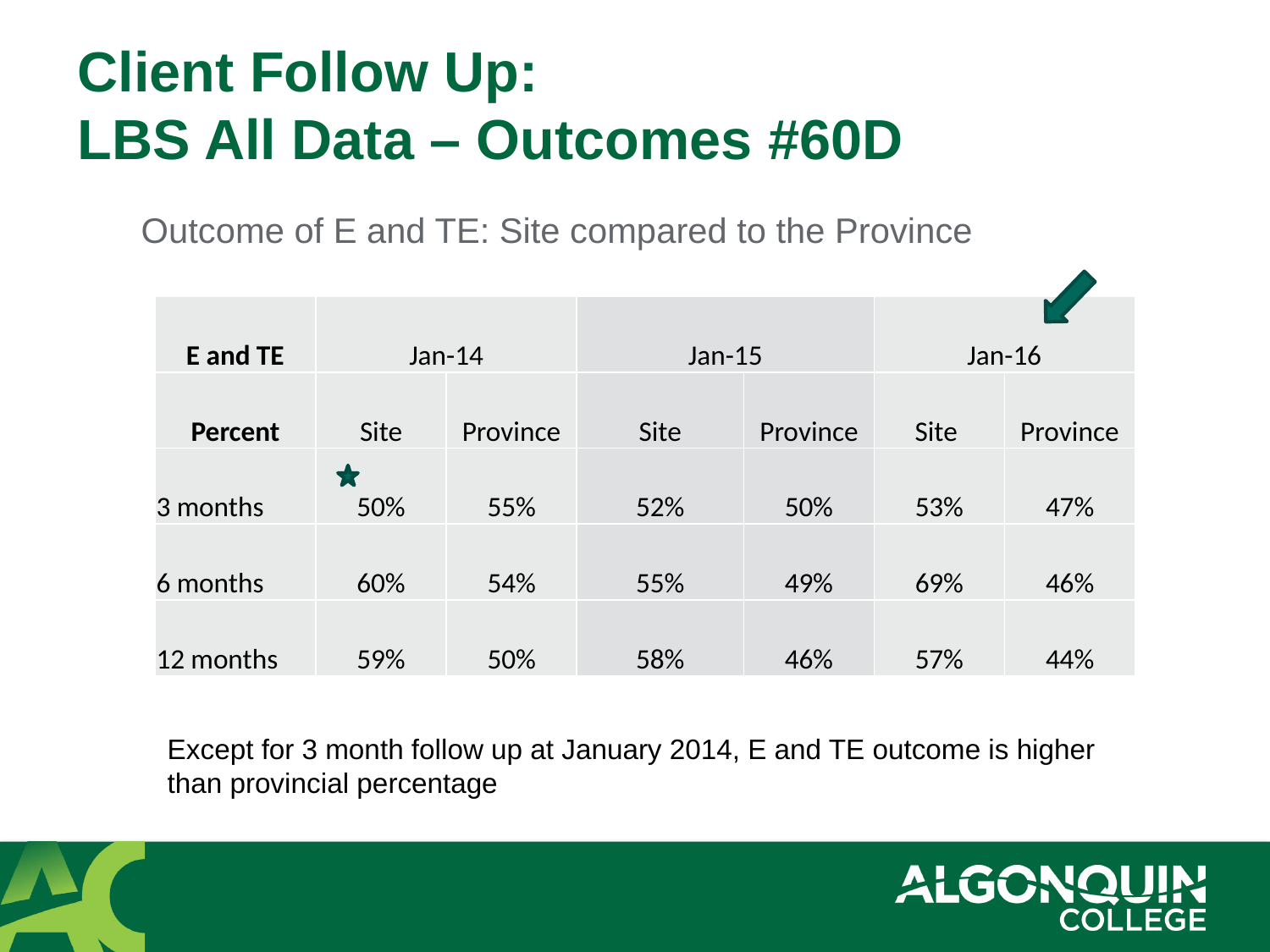

# Client Follow Up: LBS All Data – Outcomes #60D
Outcome of E and TE: Site compared to the Province

| E and TE | Jan-14 |  | Jan-15 |  | Jan-16 |  |
| --- | --- | --- | --- | --- | --- | --- |
| Percent | Site | Province | Site | Province | Site | Province |
| 3 months | 50% | 55% | 52% | 50% | 53% | 47% |
| 6 months | 60% | 54% | 55% | 49% | 69% | 46% |
| 12 months | 59% | 50% | 58% | 46% | 57% | 44% |

Except for 3 month follow up at January 2014, E and TE outcome is higher than provincial percentage